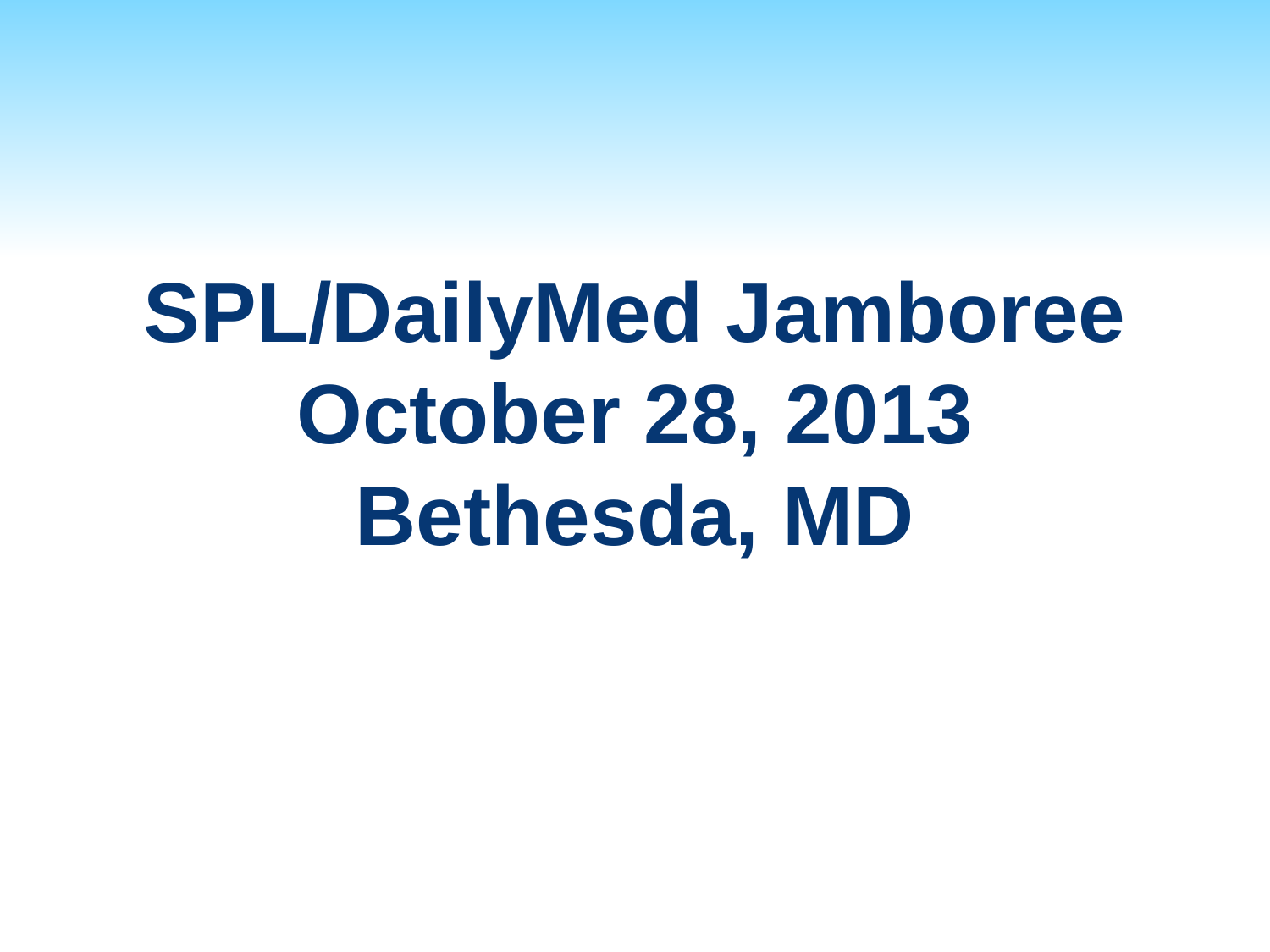

# SPL/DailyMed Jamboree October 28, 2013 Bethesda, MD